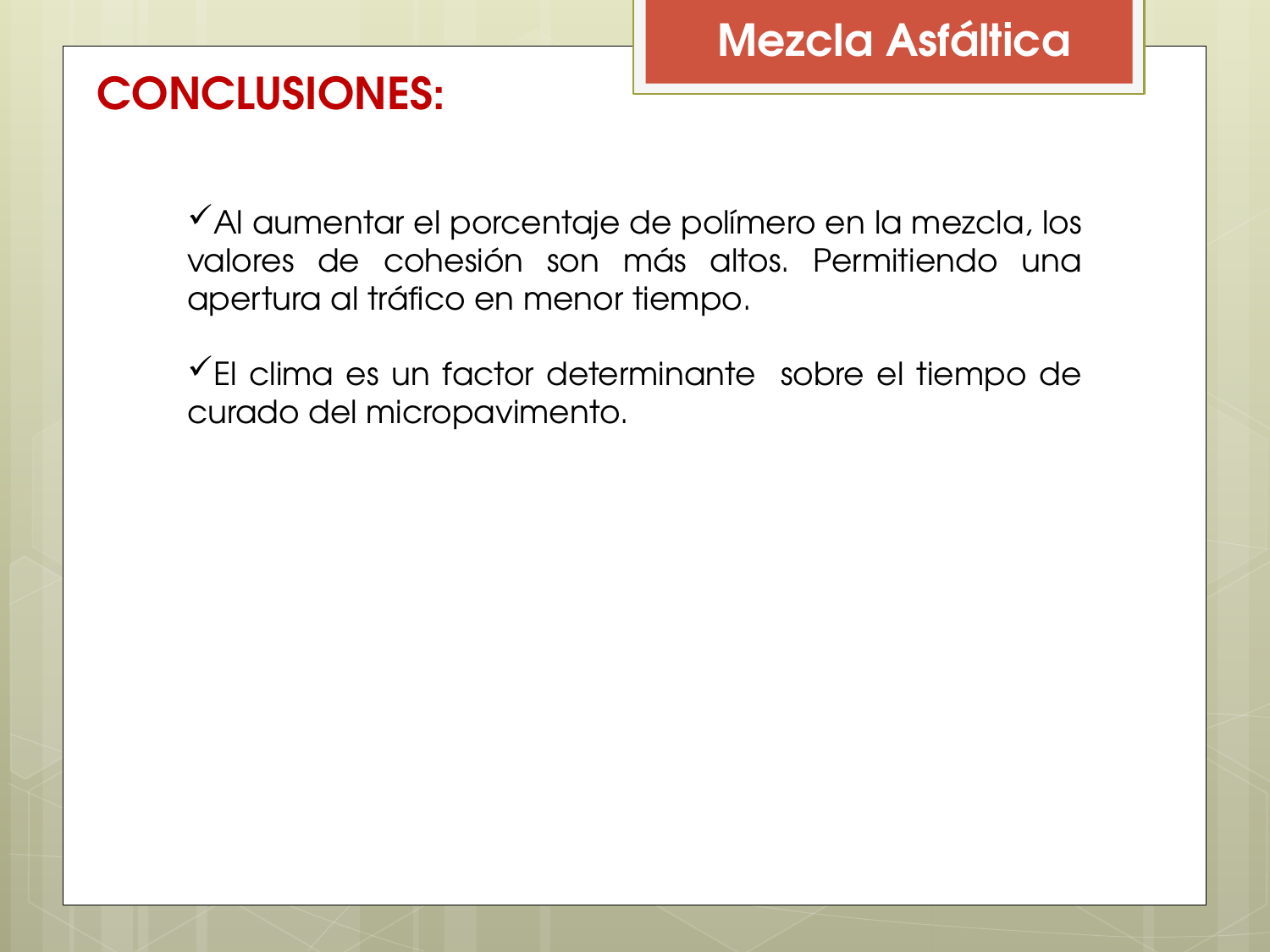

Mezcla Asfáltica
CONCLUSIONES:
Al aumentar el porcentaje de polímero en la mezcla, los valores de cohesión son más altos. Permitiendo una apertura al tráfico en menor tiempo.
El clima es un factor determinante  sobre el tiempo de curado del micropavimento.